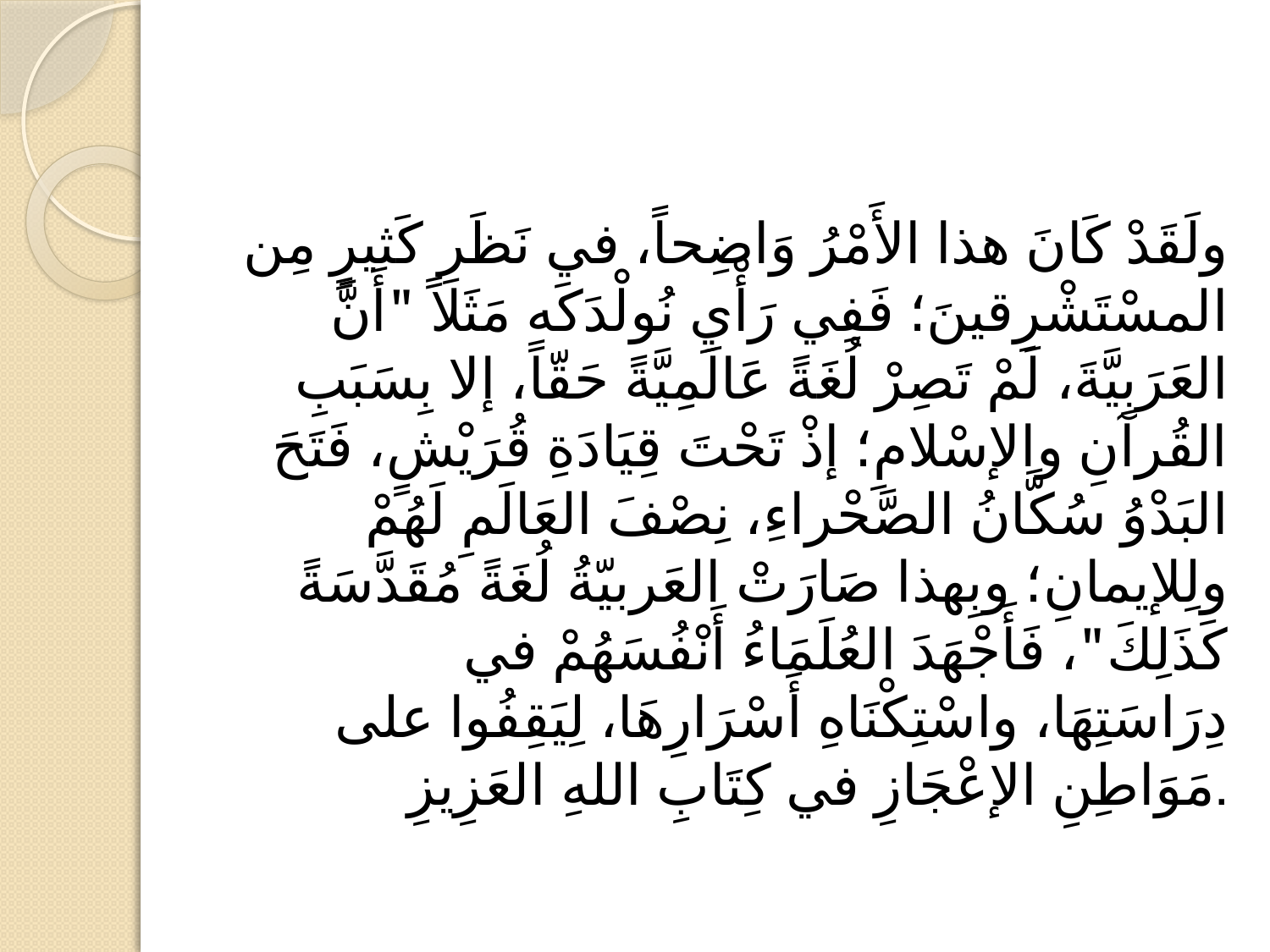

#
ولَقَدْ كَانَ هذا الأَمْرُ وَاضِحاً، في نَظَرِ كَثيرٍ مِن المسْتَشْرِقينَ؛ فَفِي رَأْيِ نُولْدَكَه مَثَلاً "أَنَّ العَرَبِيَّةَ، لَمْ تَصِرْ لُغَةً عَالَمِيَّةً حَقّاً، إلا بِسَبَبِ القُرآنِ والإسْلامِ؛ إذْ تَحْتَ قِيَادَةِ قُرَيْشٍ، فَتَحَ البَدْوُ سُكَّانُ الصَّحْراءِ، نِصْفَ العَالَمِ لَهُمْ ولِلإيمانِ؛ وبِهذا صَارَتْ العَربيّةُ لُغَةً مُقَدَّسَةً كَذَلِكَ"، فَأَجْهَدَ العُلَمَاءُ أَنْفُسَهُمْ في دِرَاسَتِهَا، واسْتِكْنَاهِ أَسْرَارِهَا، لِيَقِفُوا على مَوَاطِنِ الإعْجَازِ في كِتَابِ اللهِ العَزِيزِ.